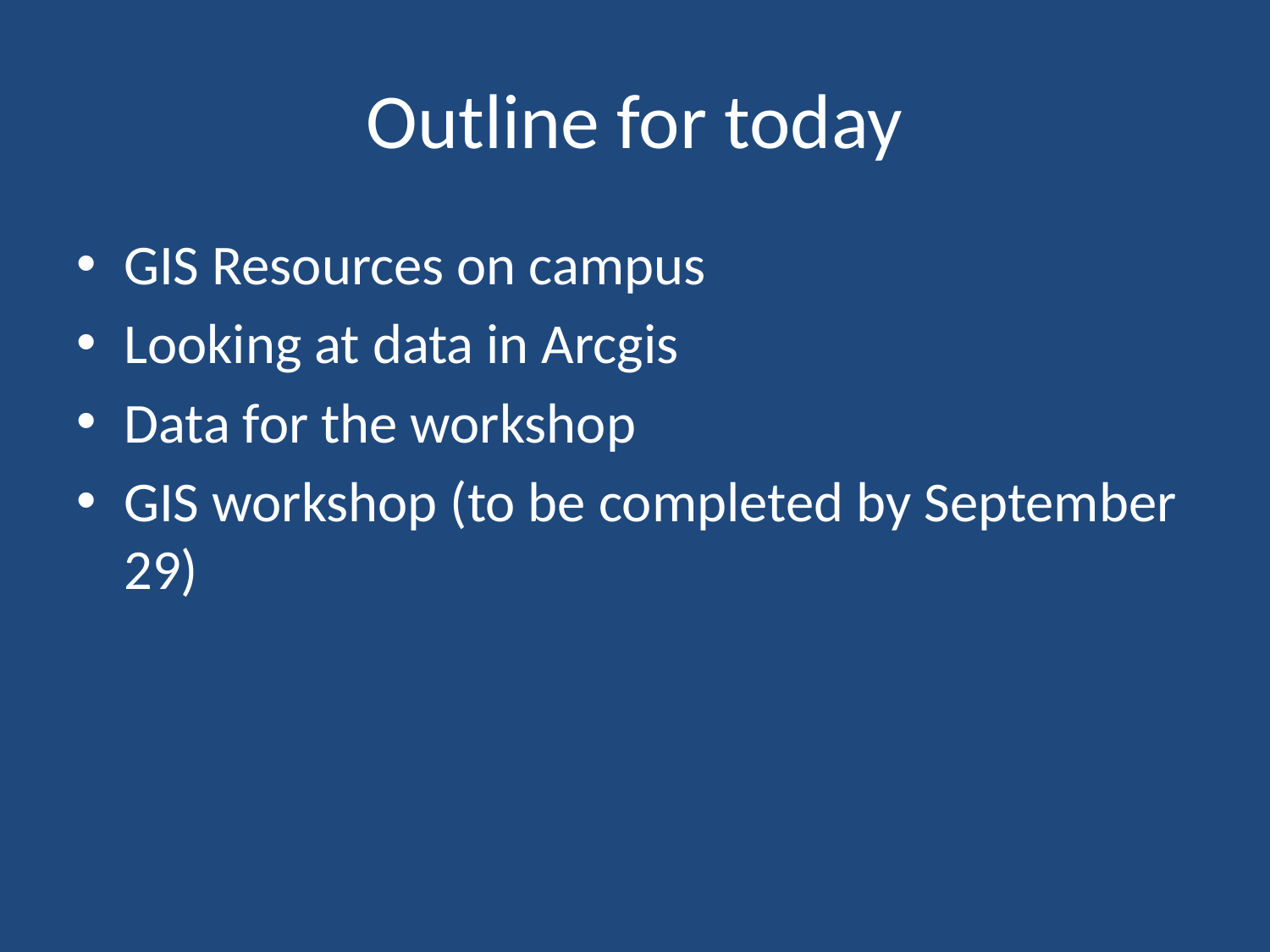

# Outline for today
GIS Resources on campus
Looking at data in Arcgis
Data for the workshop
GIS workshop (to be completed by September 29)